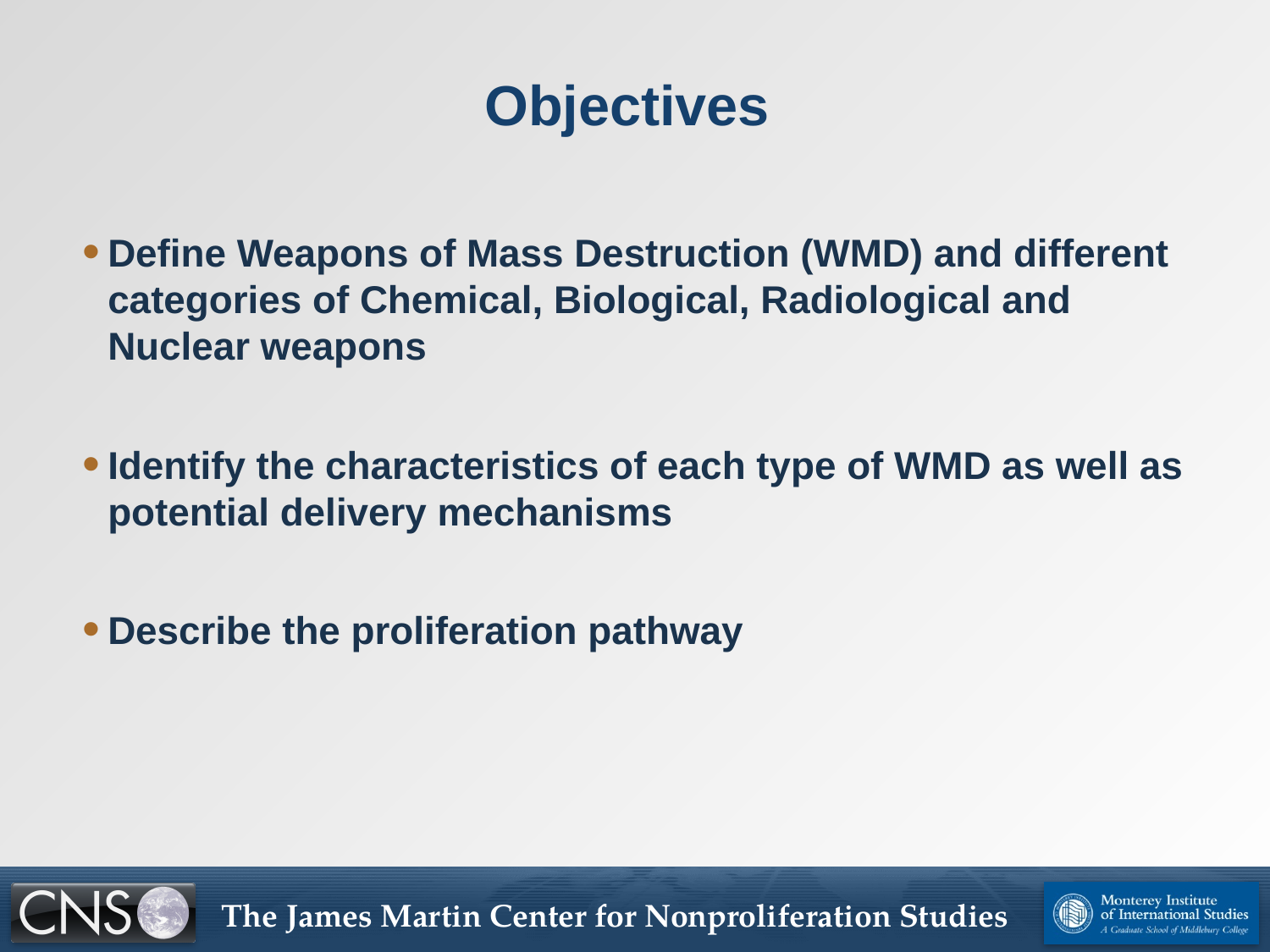

# Objectives
Define Weapons of Mass Destruction (WMD) and different categories of Chemical, Biological, Radiological and Nuclear weapons

Identify the characteristics of each type of WMD as well as potential delivery mechanisms

Describe the proliferation pathway